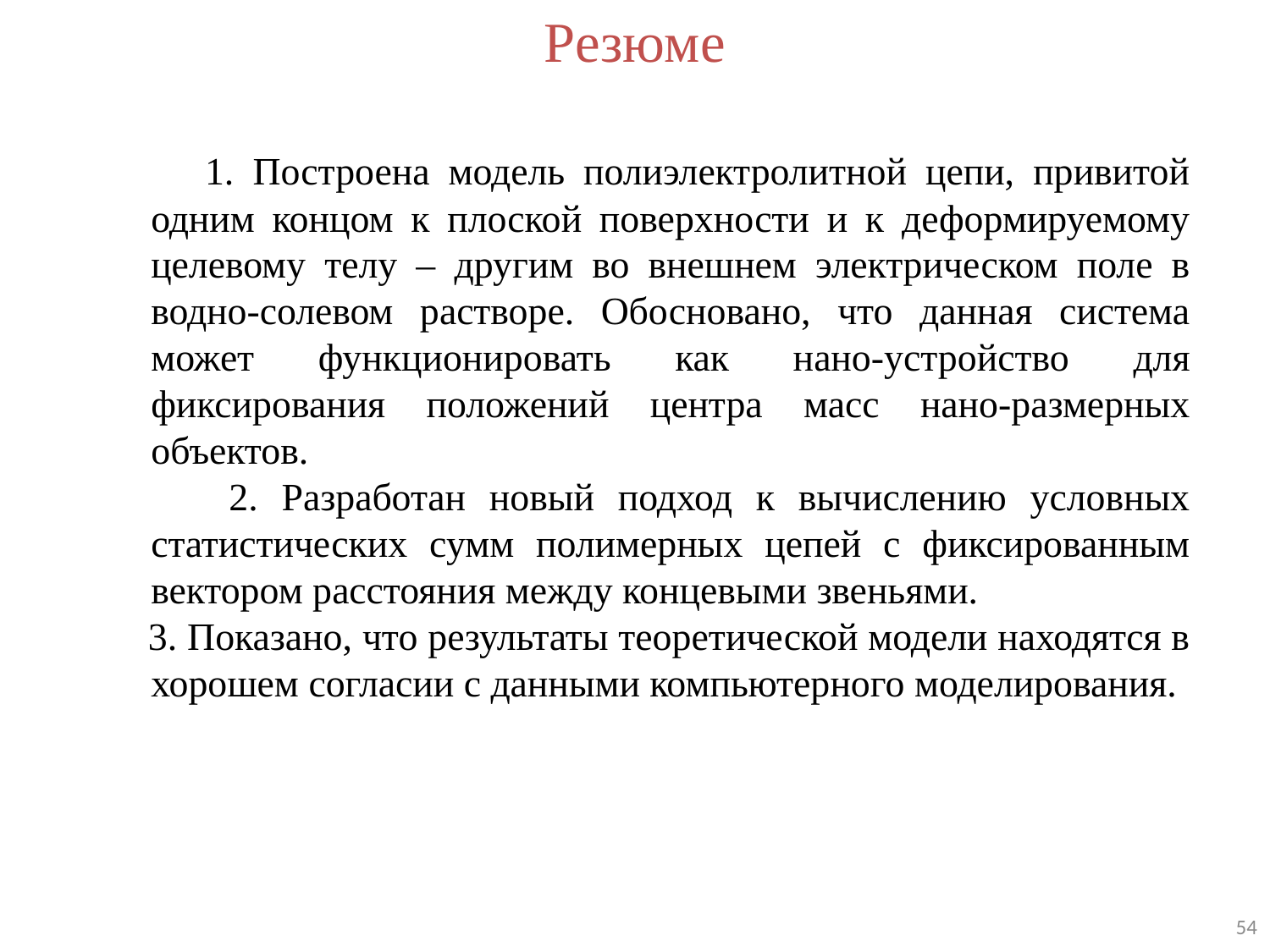

Резюме
      1. Построена модель полиэлектролитной цепи, привитой одним концом к плоской поверхности и к деформируемому целевому телу – другим во внешнем электрическом поле в водно-солевом растворе. Обосновано, что данная система может функционировать как нано-устройство для фиксирования положений центра масс нано-размерных объектов.
      2. Разработан новый подход к вычислению условных статистических сумм полимерных цепей с фиксированным вектором расстояния между концевыми звеньями.
      3. Показано, что результаты теоретической модели находятся в хорошем согласии с данными компьютерного моделирования.

54